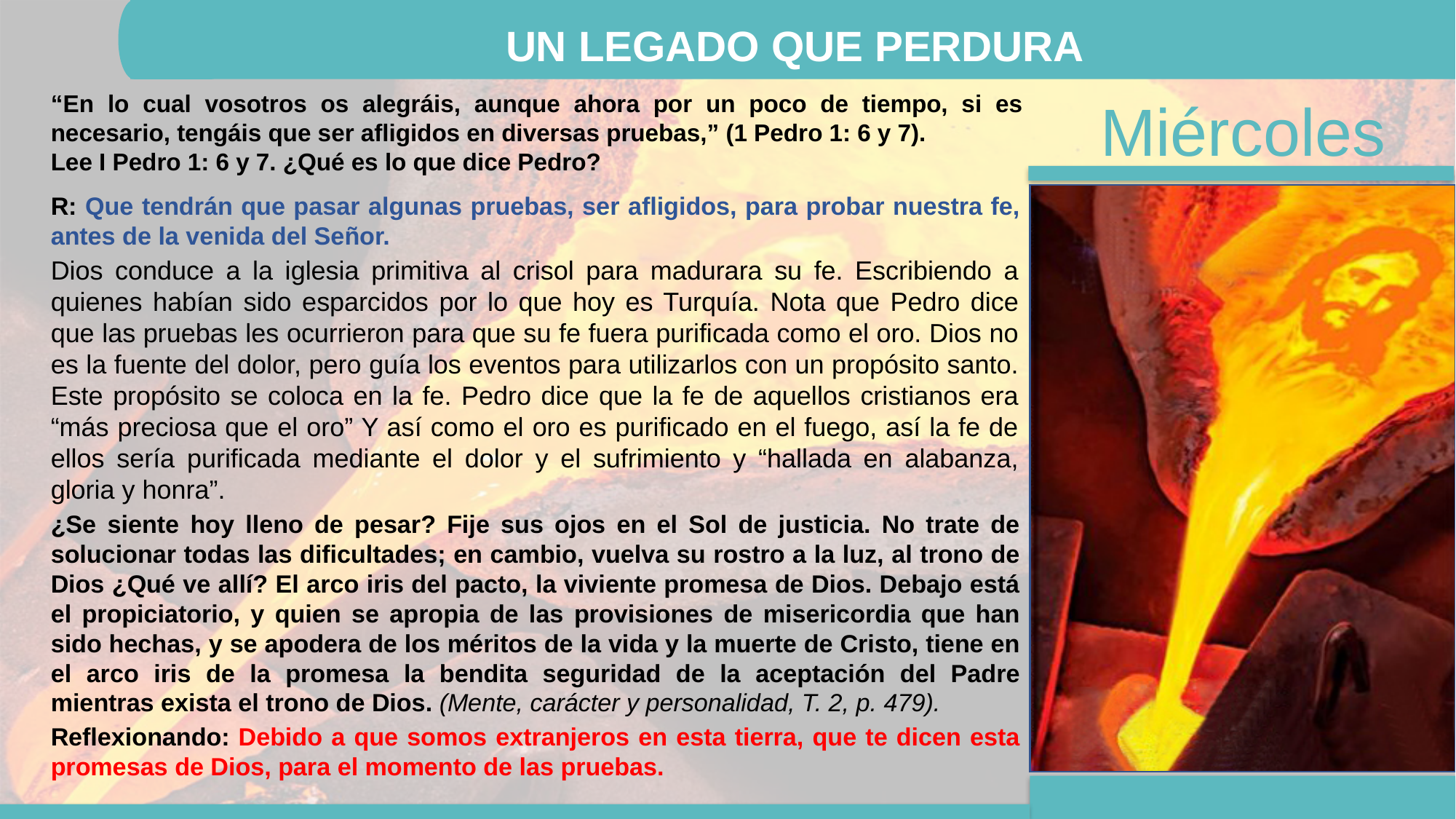

UN LEGADO QUE PERDURA
“En lo cual vosotros os alegráis, aunque ahora por un poco de tiempo, si es necesario, tengáis que ser afligidos en diversas pruebas,” (1 Pedro 1: 6 y 7).
Lee I Pedro 1: 6 y 7. ¿Qué es lo que dice Pedro?
R: Que tendrán que pasar algunas pruebas, ser afligidos, para probar nuestra fe, antes de la venida del Señor.
Dios conduce a la iglesia primitiva al crisol para madurara su fe. Escribiendo a quienes habían sido esparcidos por lo que hoy es Turquía. Nota que Pedro dice que las pruebas les ocurrieron para que su fe fuera purificada como el oro. Dios no es la fuente del dolor, pero guía los eventos para utilizarlos con un propósito santo. Este propósito se coloca en la fe. Pedro dice que la fe de aquellos cristianos era “más preciosa que el oro” Y así como el oro es purificado en el fuego, así la fe de ellos sería purificada mediante el dolor y el sufrimiento y “hallada en alabanza, gloria y honra”.
¿Se siente hoy lleno de pesar? Fije sus ojos en el Sol de justicia. No trate de solucionar todas las dificultades; en cambio, vuelva su rostro a la luz, al trono de Dios ¿Qué ve allí? El arco iris del pacto, la viviente promesa de Dios. Debajo está el propiciatorio, y quien se apropia de las provisiones de misericordia que han sido hechas, y se apodera de los méritos de la vida y la muerte de Cristo, tiene en el arco iris de la promesa la bendita seguridad de la aceptación del Padre mientras exista el trono de Dios. (Mente, carácter y personalidad, T. 2, p. 479).
Reflexionando: Debido a que somos extranjeros en esta tierra, que te dicen esta promesas de Dios, para el momento de las pruebas.